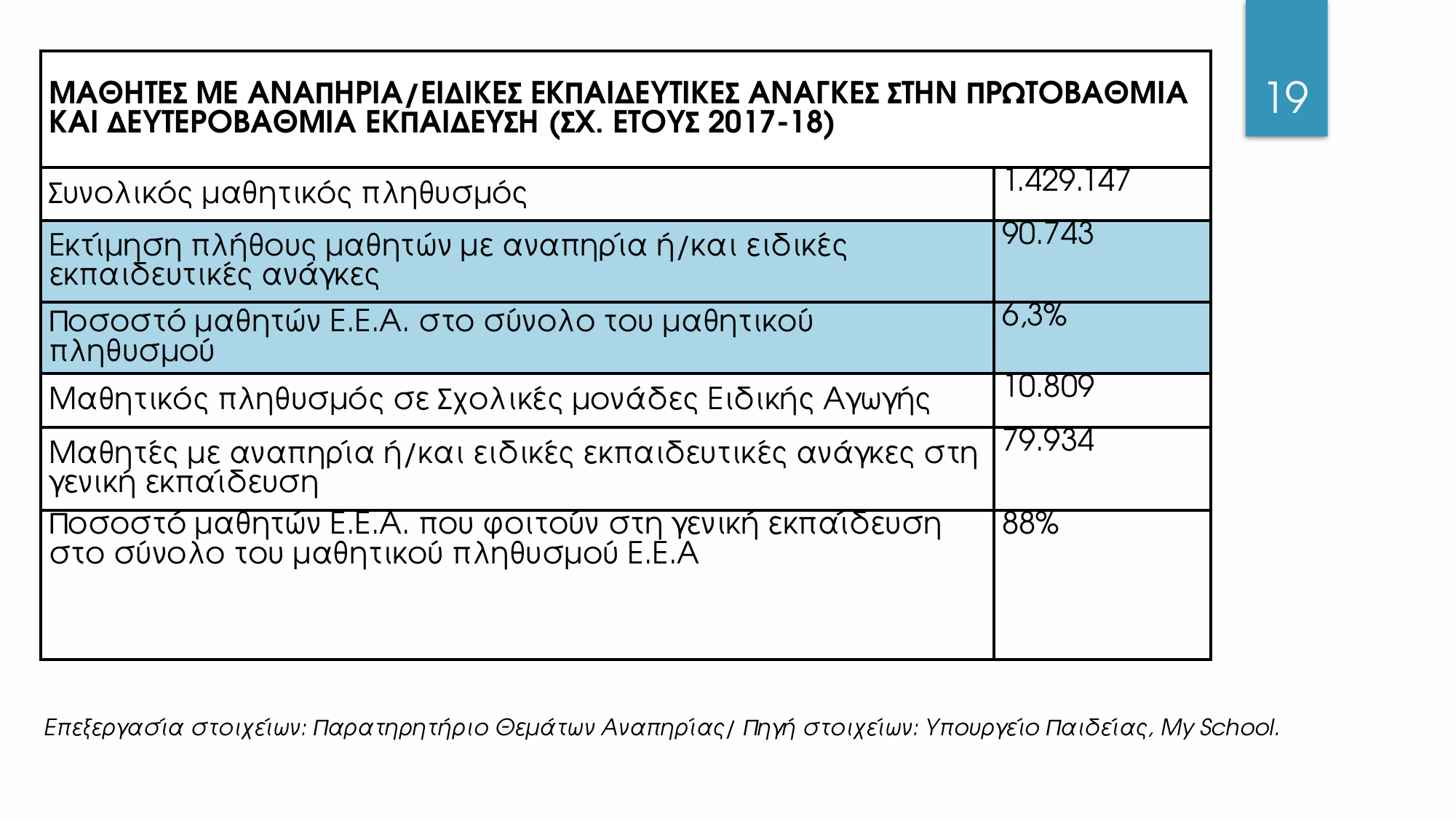

19
| ΜΑΘΗΤΕΣ ΜΕ ΑΝΑΠΗΡΙΑ/ΕΙΔΙΚΕΣ ΕΚΠΑΙΔΕΥΤΙΚΕΣ ΑΝΑΓΚΕΣ ΣΤΗΝ ΠΡΩΤΟΒΑΘΜΙΑ ΚΑΙ ΔΕΥΤΕΡΟΒΑΘΜΙΑ ΕΚΠΑΙΔΕΥΣΗ (ΣΧ. ΕΤΟΥΣ 2017-18) |  |
| --- | --- |
| Συνολικός μαθητικός πληθυσμός | 1.429.147 |
| Εκτίμηση πλήθους μαθητών με αναπηρία ή/και ειδικές εκπαιδευτικές ανάγκες | 90.743 |
| Ποσοστό μαθητών Ε.Ε.Α. στο σύνολο του μαθητικού πληθυσμού | 6,3% |
| Μαθητικός πληθυσμός σε Σχολικές μονάδες Ειδικής Αγωγής | 10.809 |
| Μαθητές με αναπηρία ή/και ειδικές εκπαιδευτικές ανάγκες στη γενική εκπαίδευση | 79.934 |
| Ποσοστό μαθητών Ε.Ε.Α. που φοιτούν στη γενική εκπαίδευση στο σύνολο του μαθητικού πληθυσμού Ε.Ε.Α | 88% |
Επεξεργασία στοιχείων: Παρατηρητήριο Θεμάτων Αναπηρίας/ Πηγή στοιχείων: Υπουργείο Παιδείας, My School.